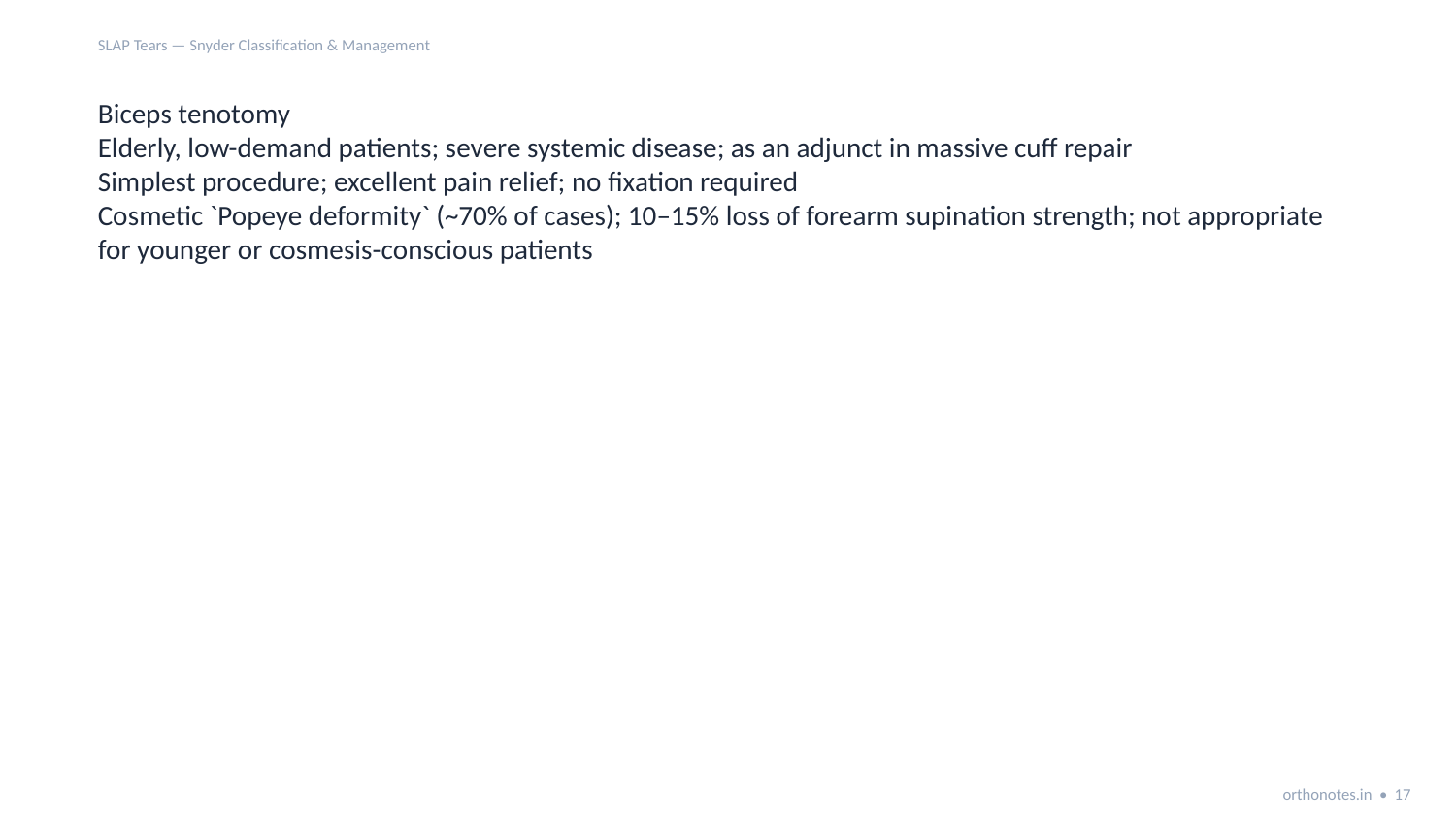

SLAP Tears — Snyder Classification & Management
Biceps tenotomy
Elderly, low-demand patients; severe systemic disease; as an adjunct in massive cuff repair
Simplest procedure; excellent pain relief; no fixation required
Cosmetic `Popeye deformity` (~70% of cases); 10–15% loss of forearm supination strength; not appropriate for younger or cosmesis-conscious patients
orthonotes.in  •  17